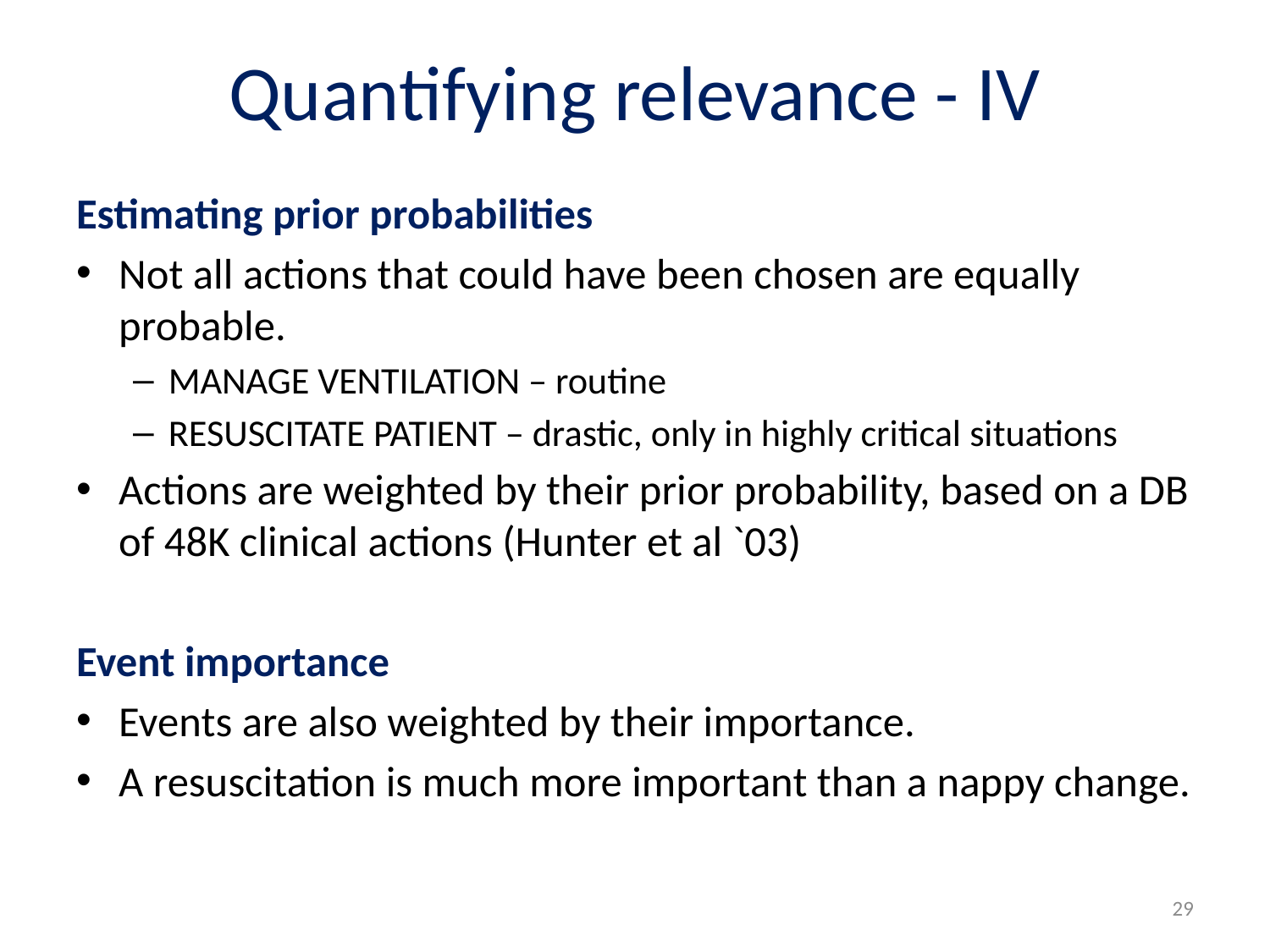

# Quantifying relevance - IV
Estimating prior probabilities
Not all actions that could have been chosen are equally probable.
MANAGE VENTILATION – routine
RESUSCITATE PATIENT – drastic, only in highly critical situations
Actions are weighted by their prior probability, based on a DB of 48K clinical actions (Hunter et al `03)

Event importance
Events are also weighted by their importance.
A resuscitation is much more important than a nappy change.
29